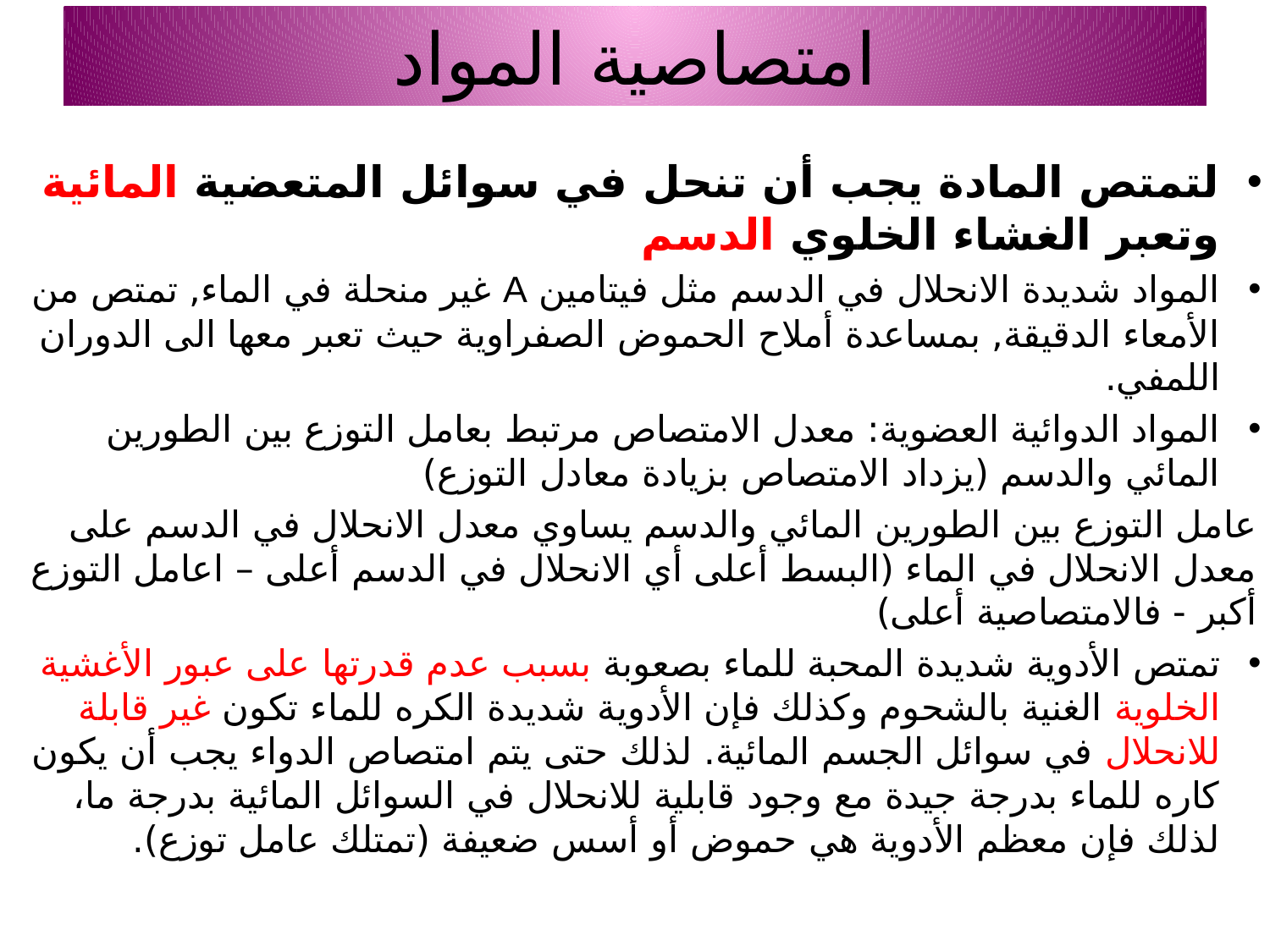

# امتصاصية المواد
لتمتص المادة يجب أن تنحل في سوائل المتعضية المائية وتعبر الغشاء الخلوي الدسم
المواد شديدة الانحلال في الدسم مثل فيتامين A غير منحلة في الماء, تمتص من الأمعاء الدقيقة, بمساعدة أملاح الحموض الصفراوية حيث تعبر معها الى الدوران اللمفي.
المواد الدوائية العضوية: معدل الامتصاص مرتبط بعامل التوزع بين الطورين المائي والدسم (يزداد الامتصاص بزيادة معادل التوزع)
عامل التوزع بين الطورين المائي والدسم يساوي معدل الانحلال في الدسم على معدل الانحلال في الماء (البسط أعلى أي الانحلال في الدسم أعلى – اعامل التوزع أكبر - فالامتصاصية أعلى)
تمتص الأدوية شديدة المحبة للماء بصعوبة بسبب عدم قدرتها على عبور الأغشية الخلوية الغنية بالشحوم وكذلك فإن الأدوية شديدة الكره للماء تكون غير قابلة للانحلال في سوائل الجسم المائية. لذلك حتى يتم امتصاص الدواء يجب أن يكون كاره للماء بدرجة جيدة مع وجود قابلية للانحلال في السوائل المائية بدرجة ما، لذلك فإن معظم الأدوية هي حموض أو أسس ضعيفة (تمتلك عامل توزع).